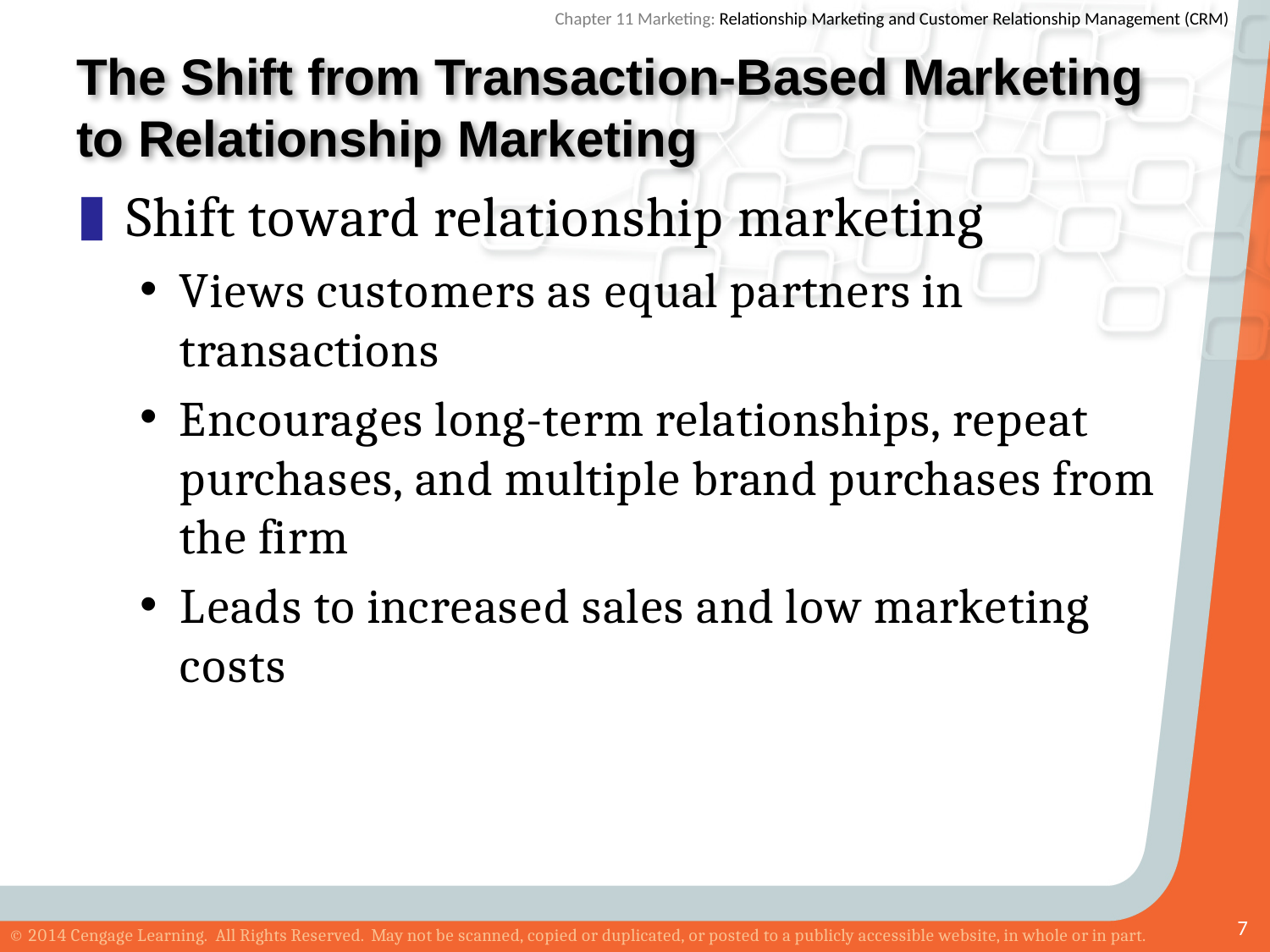

# The Shift from Transaction-Based Marketing to Relationship Marketing
Shift toward relationship marketing
Views customers as equal partners in transactions
Encourages long-term relationships, repeat purchases, and multiple brand purchases from the firm
Leads to increased sales and low marketing costs

7